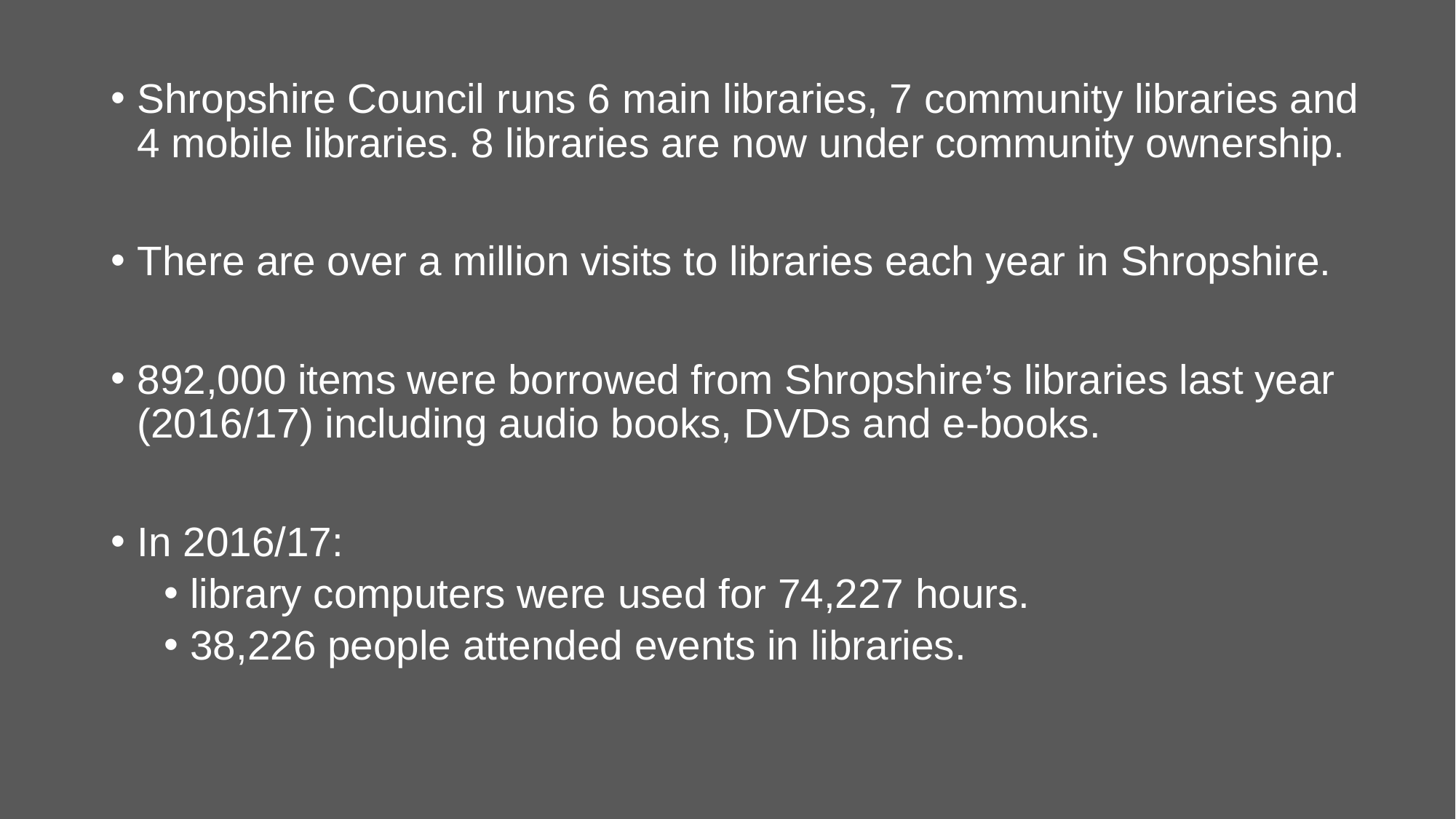

Shropshire Council runs 6 main libraries, 7 community libraries and 4 mobile libraries. 8 libraries are now under community ownership.

There are over a million visits to libraries each year in Shropshire.

892,000 items were borrowed from Shropshire’s libraries last year (2016/17) including audio books, DVDs and e-books.

In 2016/17:
library computers were used for 74,227 hours.
38,226 people attended events in libraries.